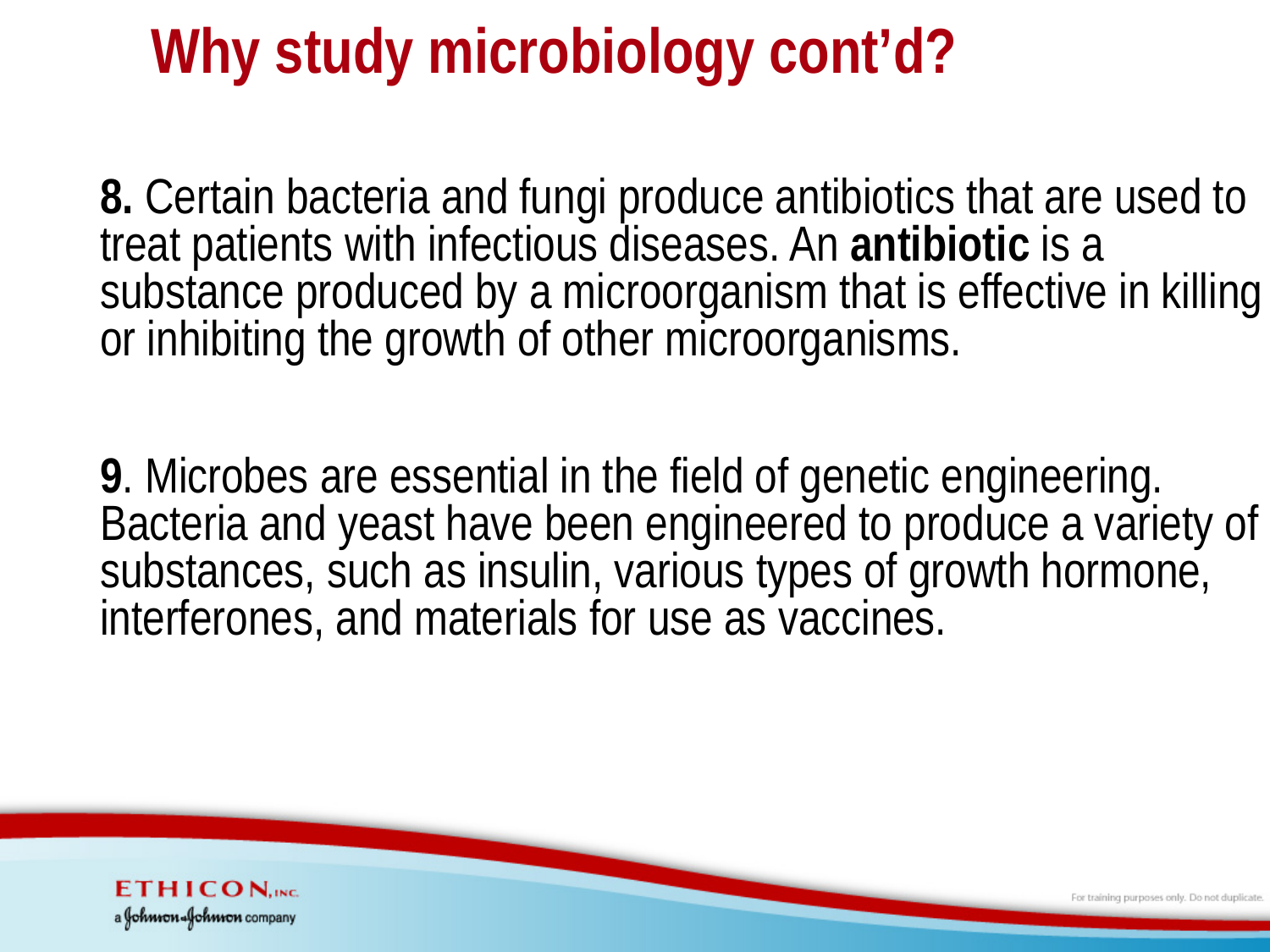

# Why study microbiology cont’d?

	8. Certain bacteria and fungi produce antibiotics that are used to treat patients with infectious diseases. An antibiotic is a substance produced by a microorganism that is effective in killing or inhibiting the growth of other microorganisms.

	9. Microbes are essential in the field of genetic engineering. Bacteria and yeast have been engineered to produce a variety of substances, such as insulin, various types of growth hormone, interferones, and materials for use as vaccines.